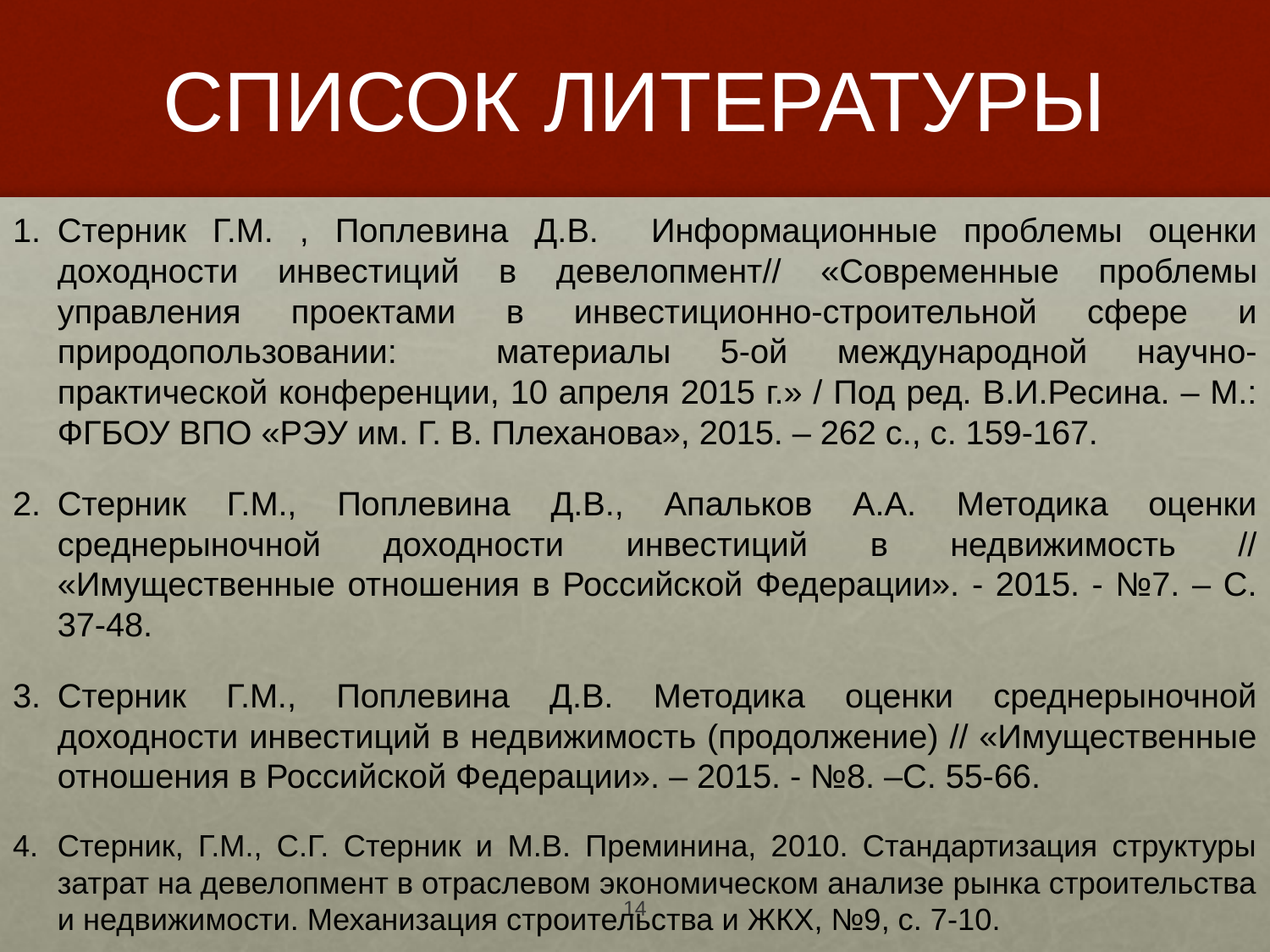

# СПИСОК ЛИТЕРАТУРЫ
Стерник Г.М. , Поплевина Д.В.  Информационные проблемы оценки доходности инвестиций в девелопмент// «Современные проблемы управления проектами в инвестиционно-строительной сфере и природопользовании:  материалы 5-ой международной научно-практической конференции, 10 апреля 2015 г.» / Под ред. В.И.Ресина. – М.: ФГБОУ ВПО «РЭУ им. Г. В. Плеханова», 2015. – 262 с., с. 159-167.
Стерник Г.М., Поплевина Д.В., Апальков А.А. Методика оценки среднерыночной доходности инвестиций в недвижимость // «Имущественные отношения в Российской Федерации». - 2015. - №7. – С. 37-48.
Стерник Г.М., Поплевина Д.В. Методика оценки среднерыночной доходности инвестиций в недвижимость (продолжение) // «Имущественные отношения в Российской Федерации». – 2015. - №8. –С. 55-66.
Стерник, Г.М., С.Г. Стерник и М.В. Преминина, 2010. Стандартизация структуры затрат на девелопмент в отраслевом экономическом анализе рынка строительства и недвижимости. Механизация строительства и ЖКХ, №9, с. 7-10.

14